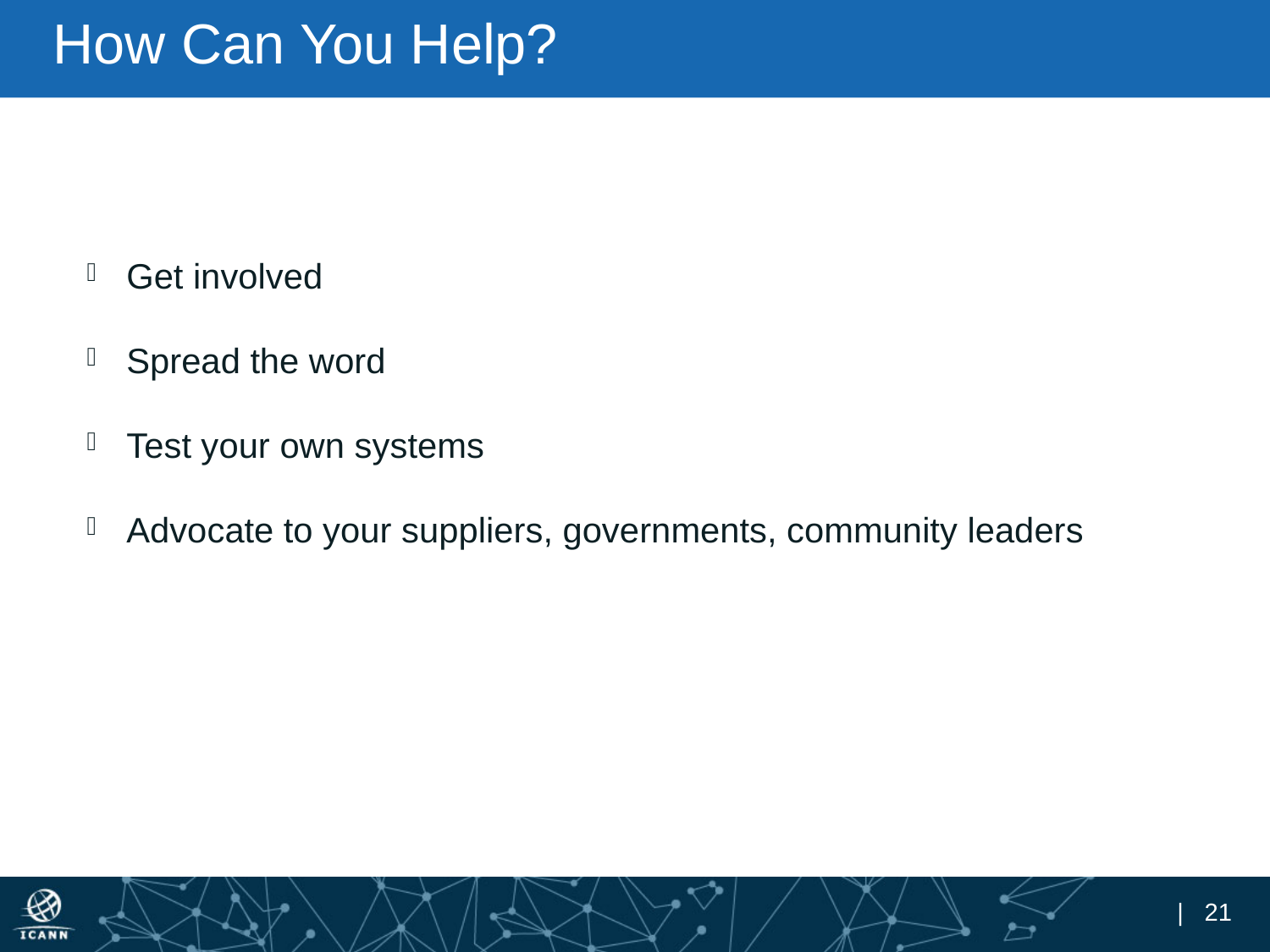

# How Can You Help?
Get involved
Spread the word
Test your own systems
Advocate to your suppliers, governments, community leaders